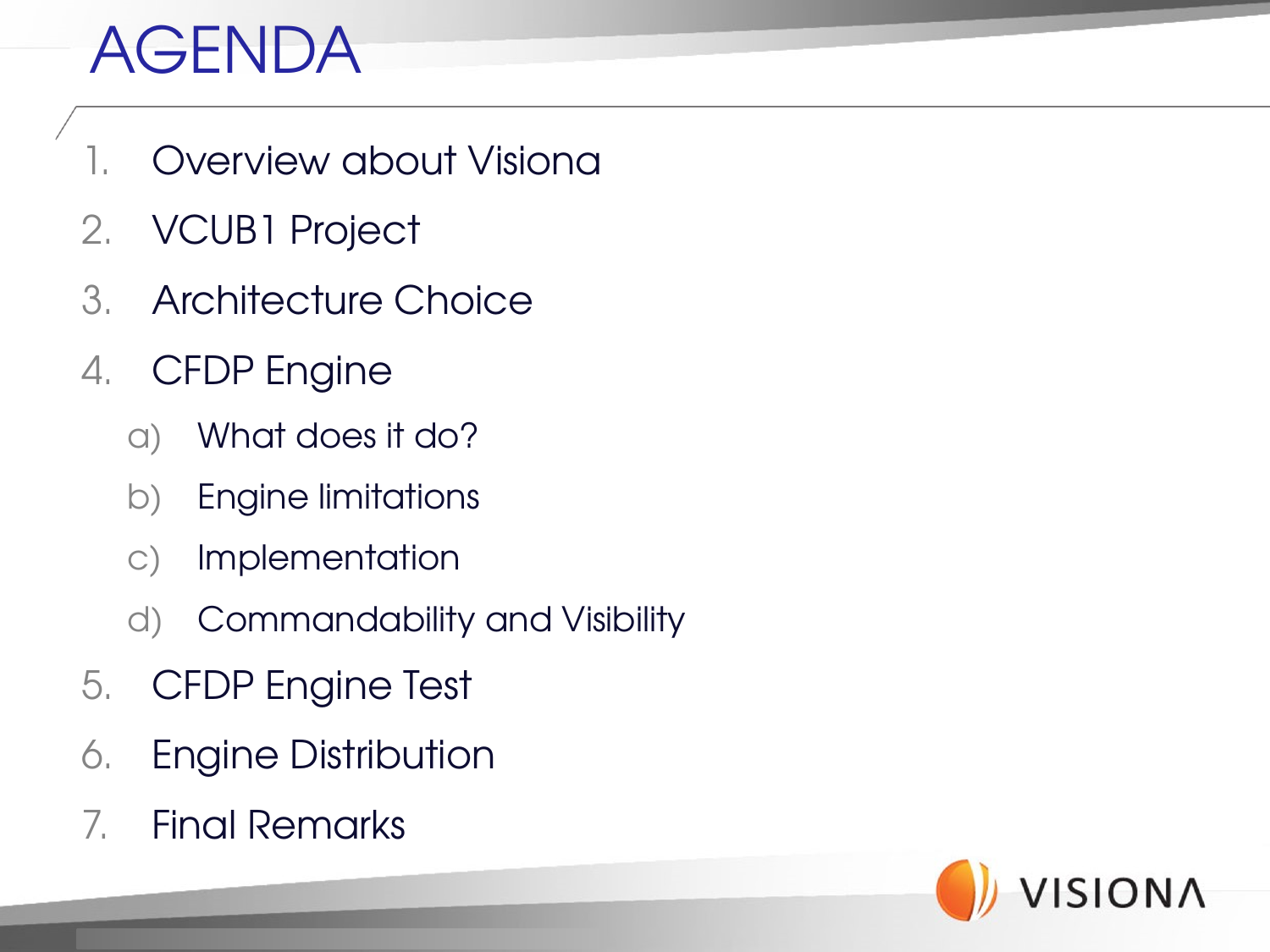

# AGENDA
Overview about Visiona
VCUB1 Project
Architecture Choice
CFDP Engine
What does it do?
Engine limitations
Implementation
Commandability and Visibility
CFDP Engine Test
Engine Distribution
Final Remarks